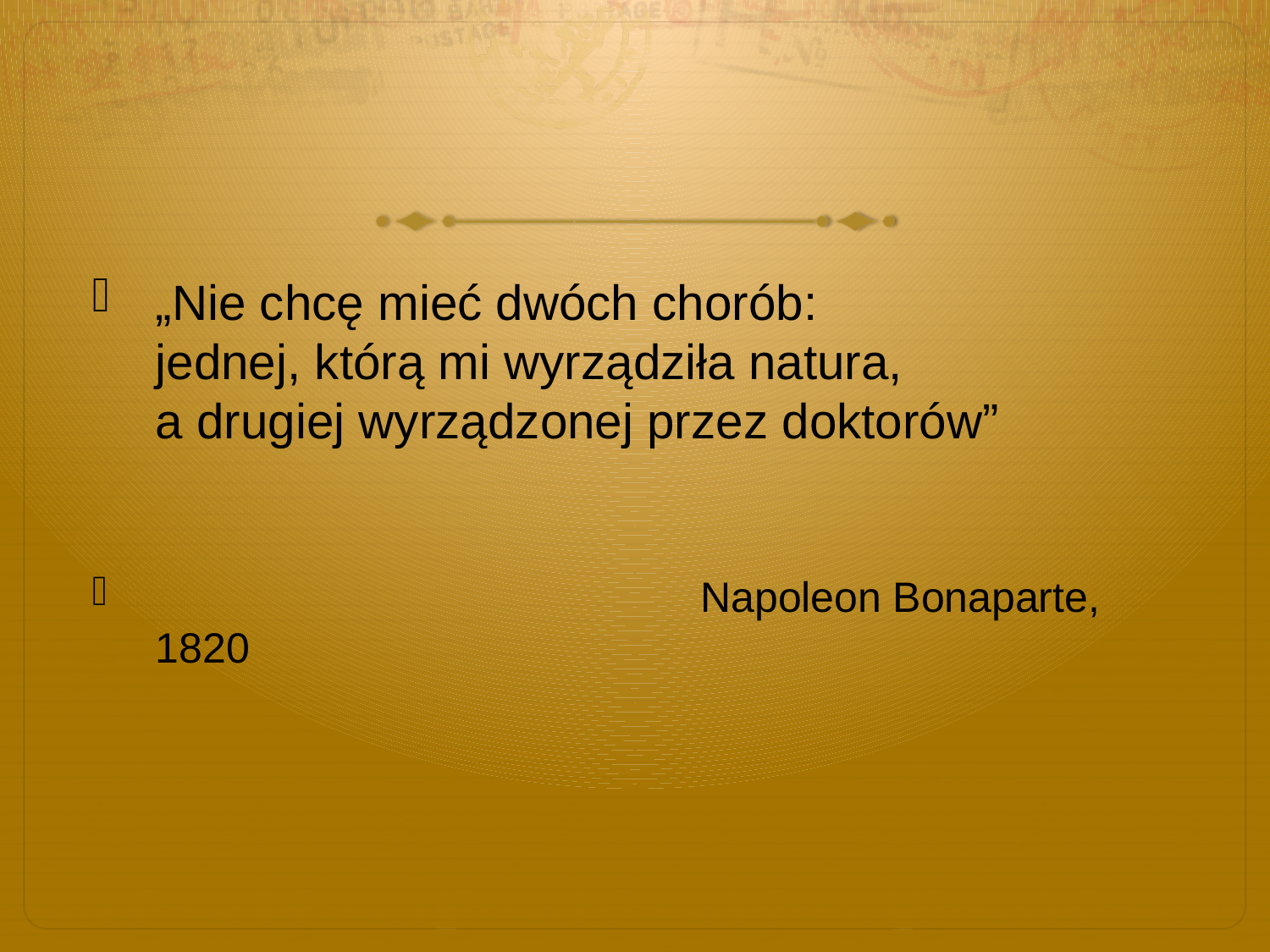

#
„Nie chcę mieć dwóch chorób:
jednej, którą mi wyrządziła natura,
a drugiej wyrządzonej przez doktorów”

                                              Napoleon Bonaparte, 1820